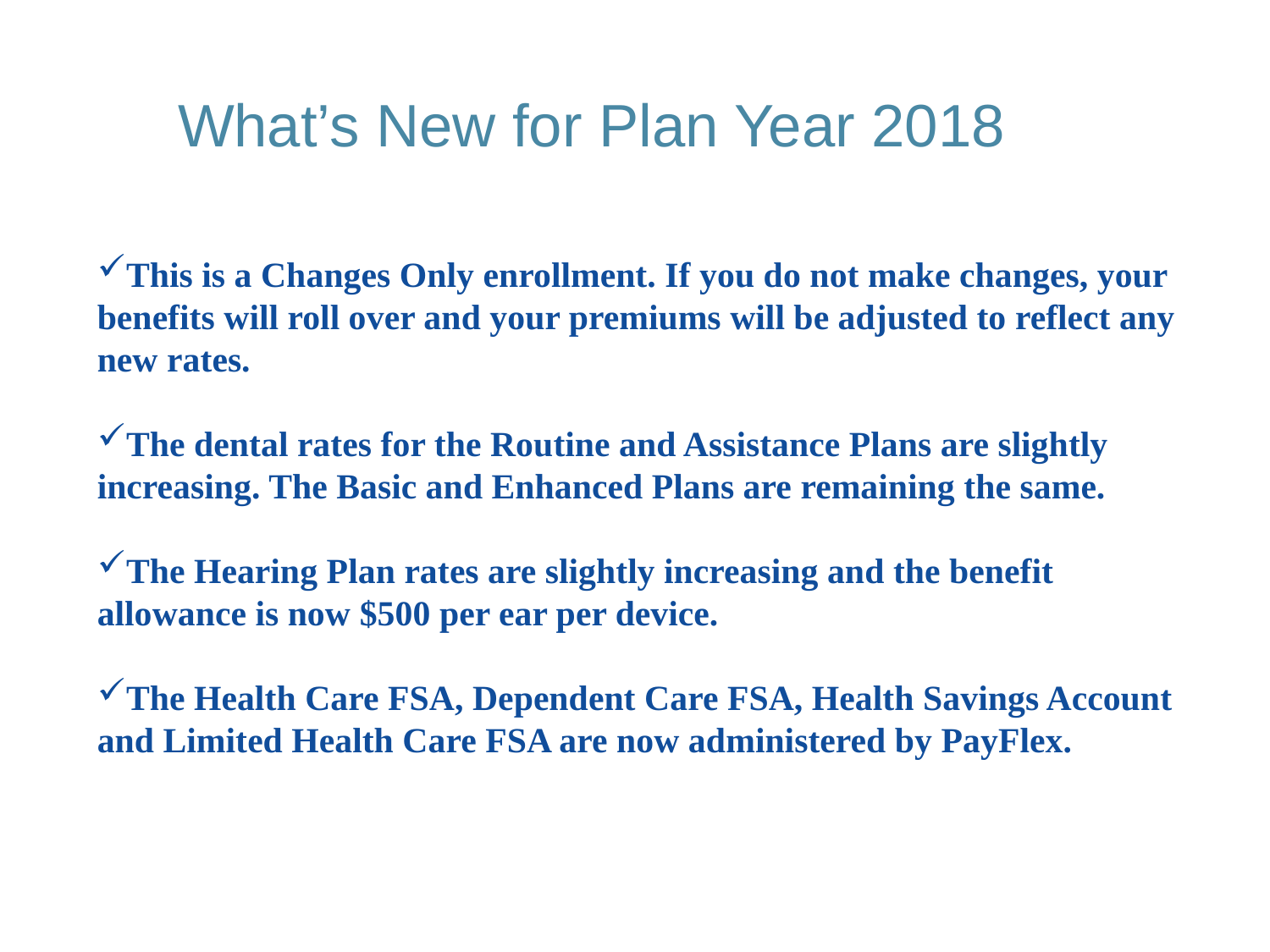

# What’s New for Plan Year 2018
This is a Changes Only enrollment. If you do not make changes, your benefits will roll over and your premiums will be adjusted to reflect any new rates.

The dental rates for the Routine and Assistance Plans are slightly increasing. The Basic and Enhanced Plans are remaining the same.

The Hearing Plan rates are slightly increasing and the benefit allowance is now $500 per ear per device.

The Health Care FSA, Dependent Care FSA, Health Savings Account and Limited Health Care FSA are now administered by PayFlex.